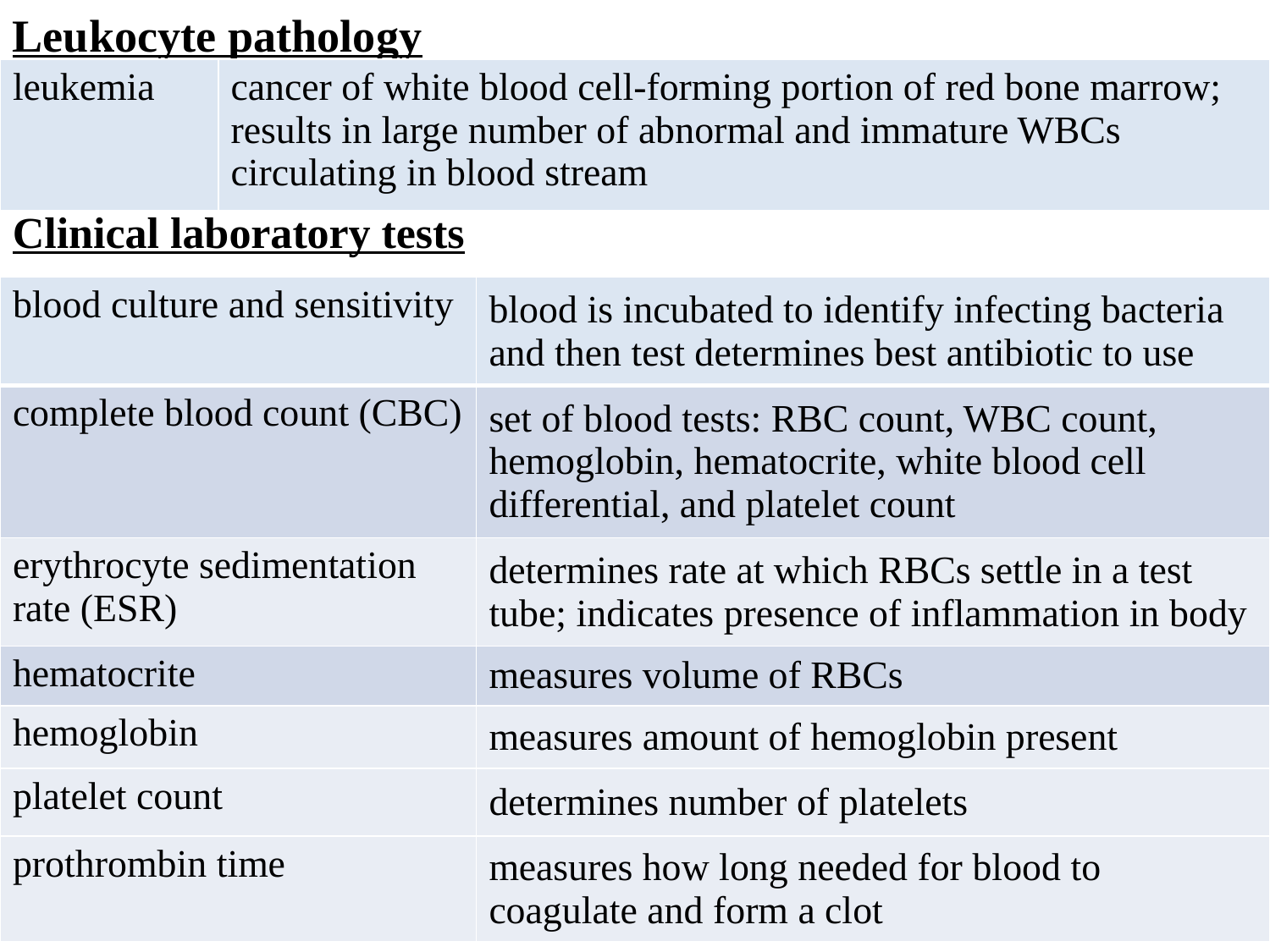

Leukocyte pathology

| leukemia | cancer of white blood cell-forming portion of red bone marrow; results in large number of abnormal and immature WBCs circulating in blood stream |
| --- | --- |
Clinical laboratory tests
| blood culture and sensitivity | blood is incubated to identify infecting bacteria and then test determines best antibiotic to use |
| --- | --- |
| complete blood count (CBC) | set of blood tests: RBC count, WBC count, hemoglobin, hematocrite, white blood cell differential, and platelet count |
| erythrocyte sedimentation rate (ESR) | determines rate at which RBCs settle in a test tube; indicates presence of inflammation in body |
| hematocrite | measures volume of RBCs |
| hemoglobin | measures amount of hemoglobin present |
| platelet count | determines number of platelets |
| prothrombin time | measures how long needed for blood to coagulate and form a clot |